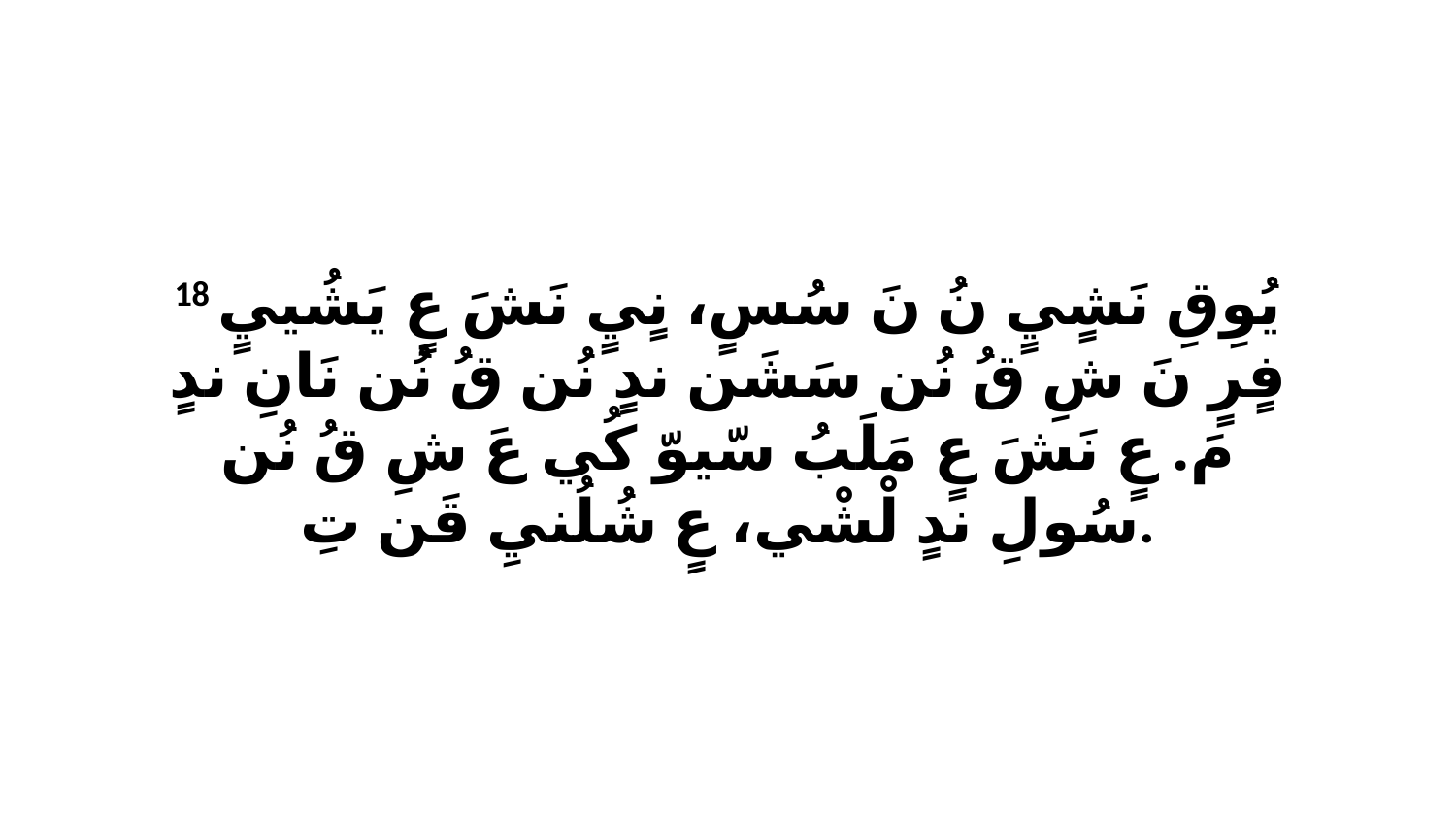

18 يُوِقِ نَشٍيٍ نُ نَ سُسٍ، نٍيٍ نَشَ عٍ يَشُييٍ فٍرٍ نَ شِ قُ نُن سَشَن ندٍ نُن قُ نُن نَانِ ندٍ مَ. عٍ نَشَ عٍ مَلَبُ سّيوّ كُي عَ شِ قُ نُن سُولِ ندٍ لْشْي، عٍ شُلُنيِ قَن تِ.